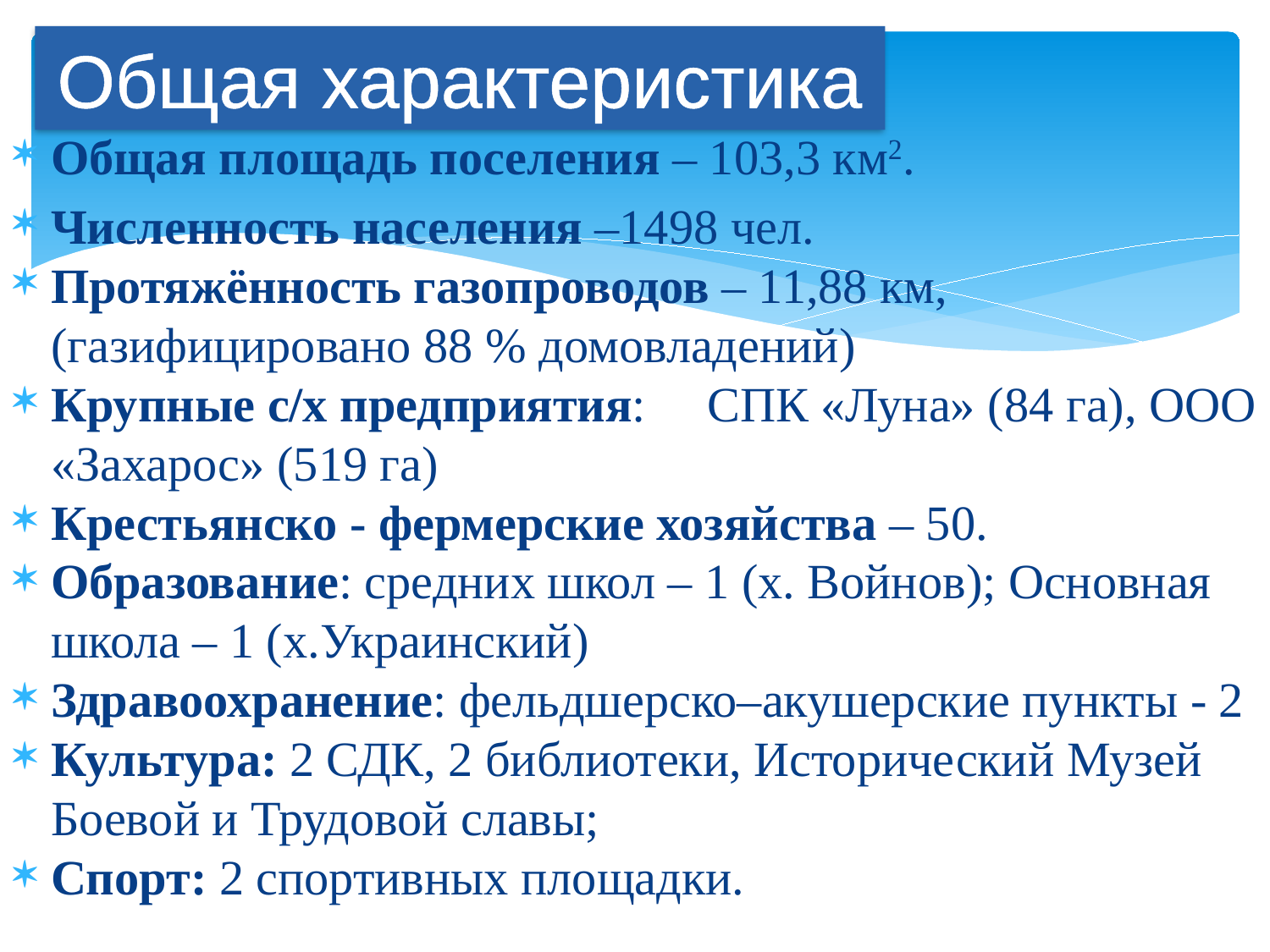

# Общая характеристика
Общая площадь поселения – 103,3 км2.
Численность населения –1498 чел.
Протяжённость газопроводов – 11,88 км, (газифицировано 88 % домовладений)
Крупные с/х предприятия:     СПК «Луна» (84 га), ООО «Захарос» (519 га)
Крестьянско - фермерские хозяйства – 50.
Образование: средних школ – 1 (х. Войнов); Основная школа – 1 (х.Украинский)
Здравоохранение: фельдшерско–акушерские пункты - 2
Культура: 2 СДК, 2 библиотеки, Исторический Музей Боевой и Трудовой славы;
Спорт: 2 спортивных площадки.